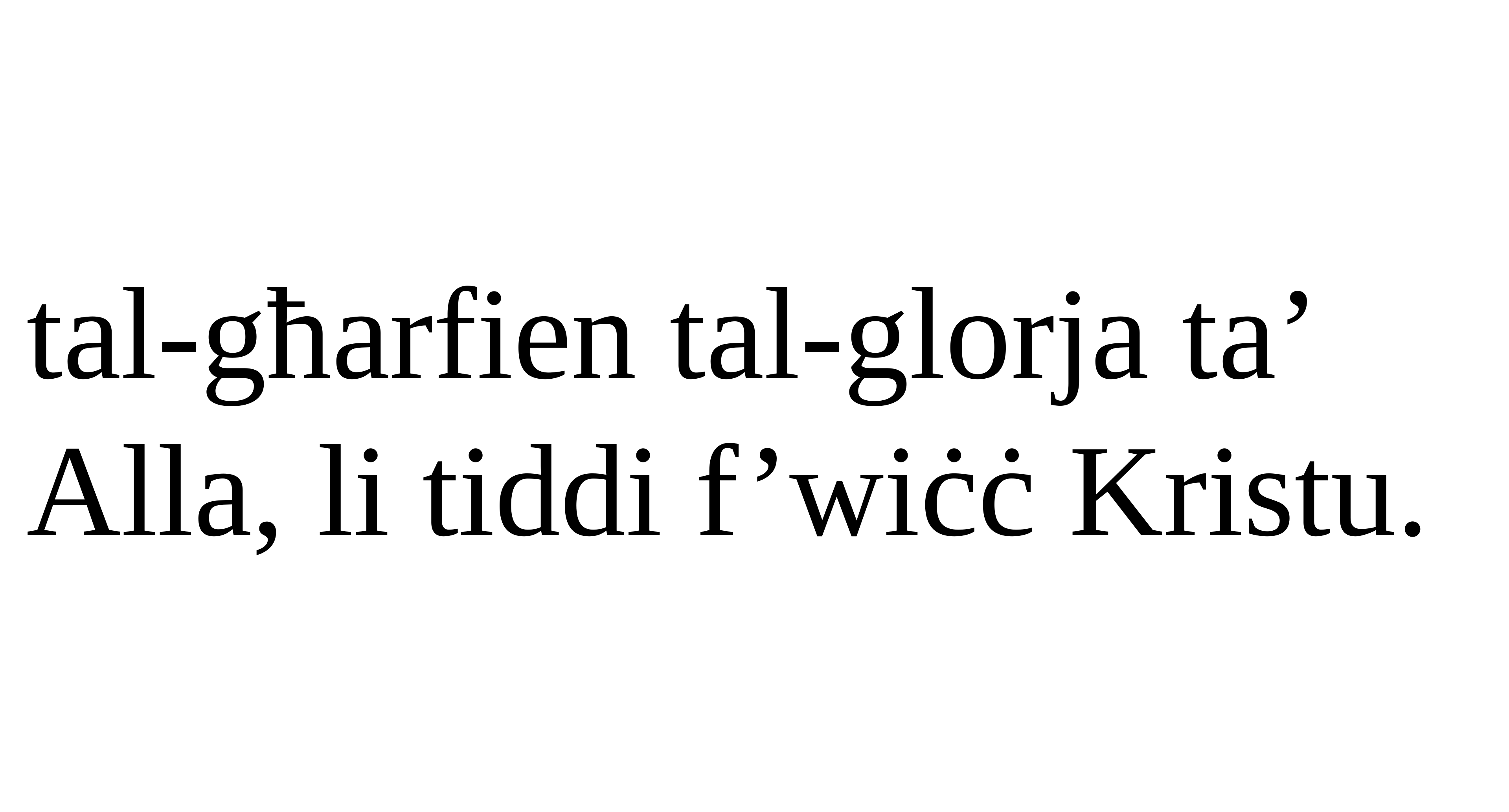

tal-għarfien tal-glorja ta’ Alla, li tiddi f’wiċċ Kristu.